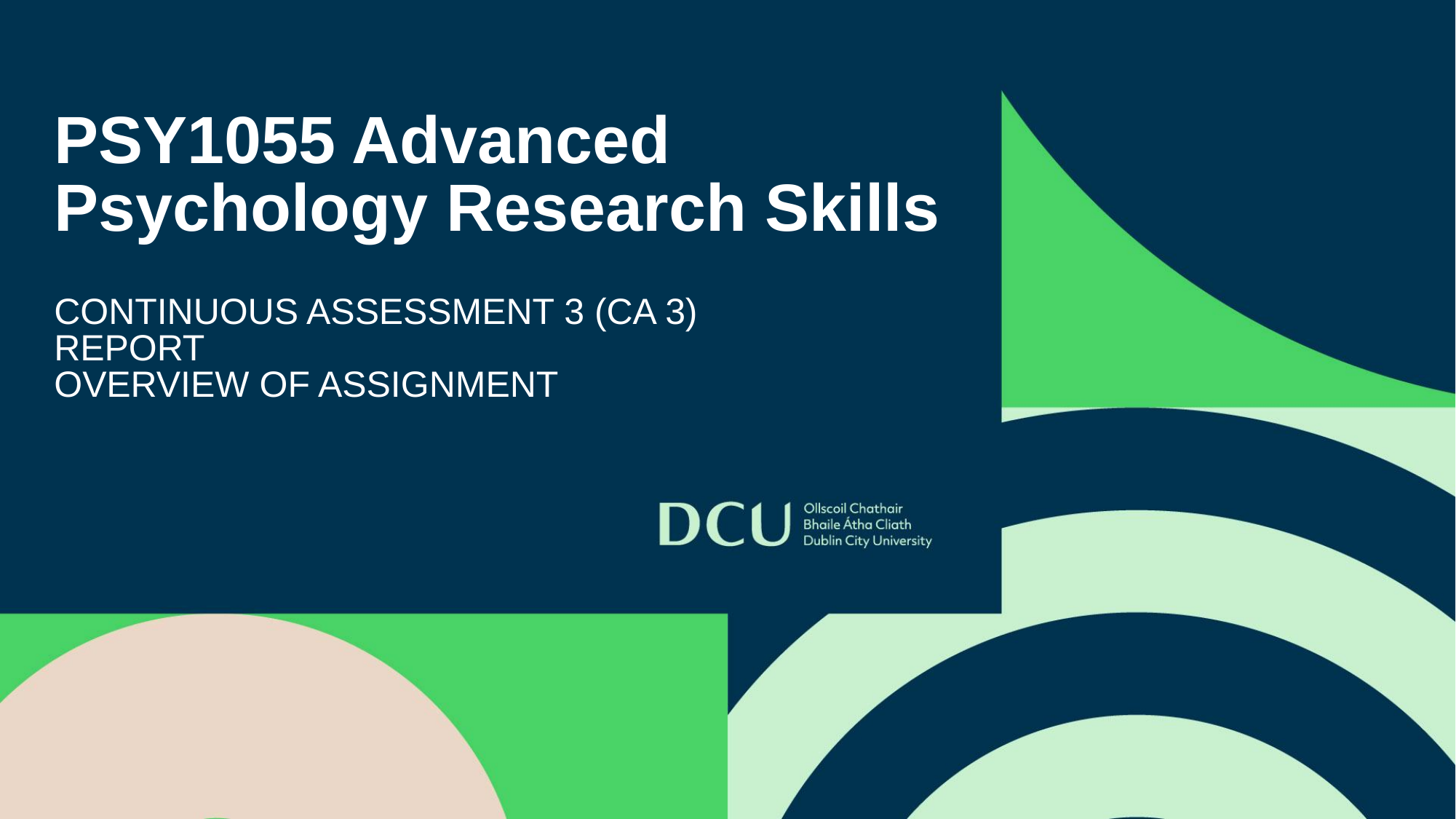

# PSY1055 Advanced Psychology Research Skills
CONTINUOUS ASSESSMENT 3 (CA 3)
REPORT
OVERVIEW OF ASSIGNMENT